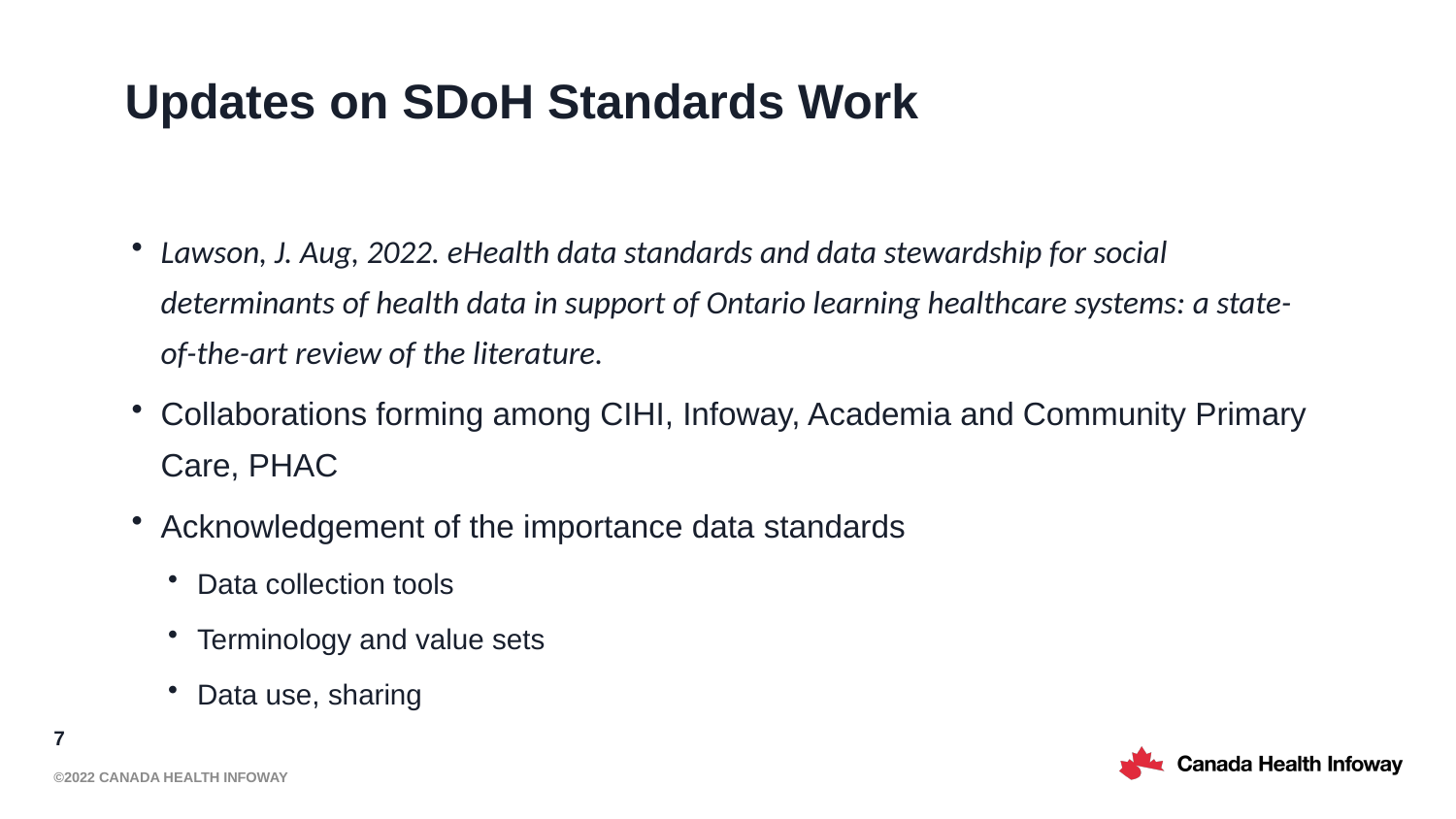

# Updates on SDoH Standards Work
Lawson, J. Aug, 2022. eHealth data standards and data stewardship for social determinants of health data in support of Ontario learning healthcare systems: a state-of-the-art review of the literature.
Collaborations forming among CIHI, Infoway, Academia and Community Primary Care, PHAC
Acknowledgement of the importance data standards
Data collection tools
Terminology and value sets
Data use, sharing
7
©2022 Canada Health Infoway